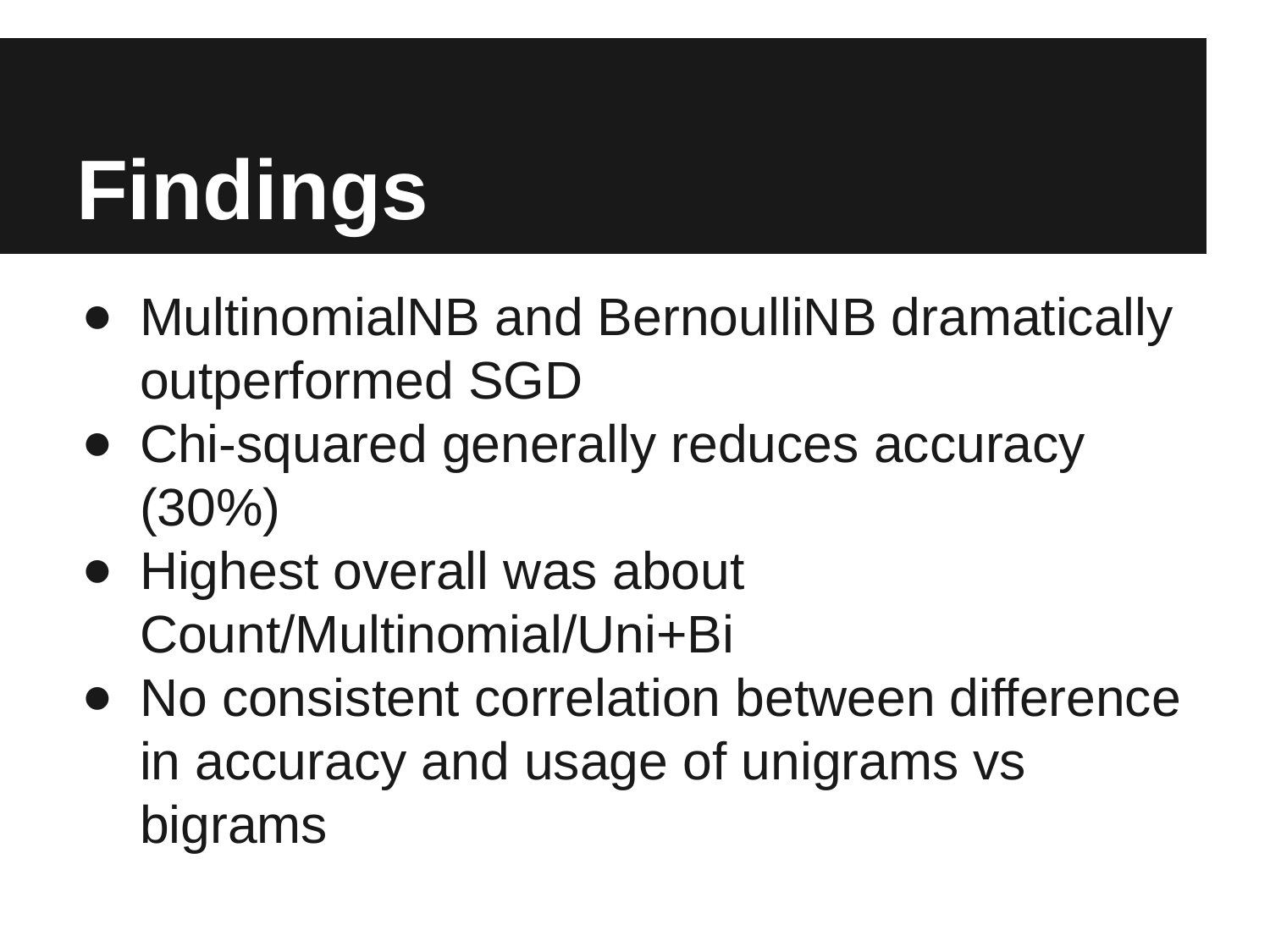

# Findings
MultinomialNB and BernoulliNB dramatically outperformed SGD
Chi-squared generally reduces accuracy (30%)
Highest overall was about Count/Multinomial/Uni+Bi
No consistent correlation between difference in accuracy and usage of unigrams vs bigrams